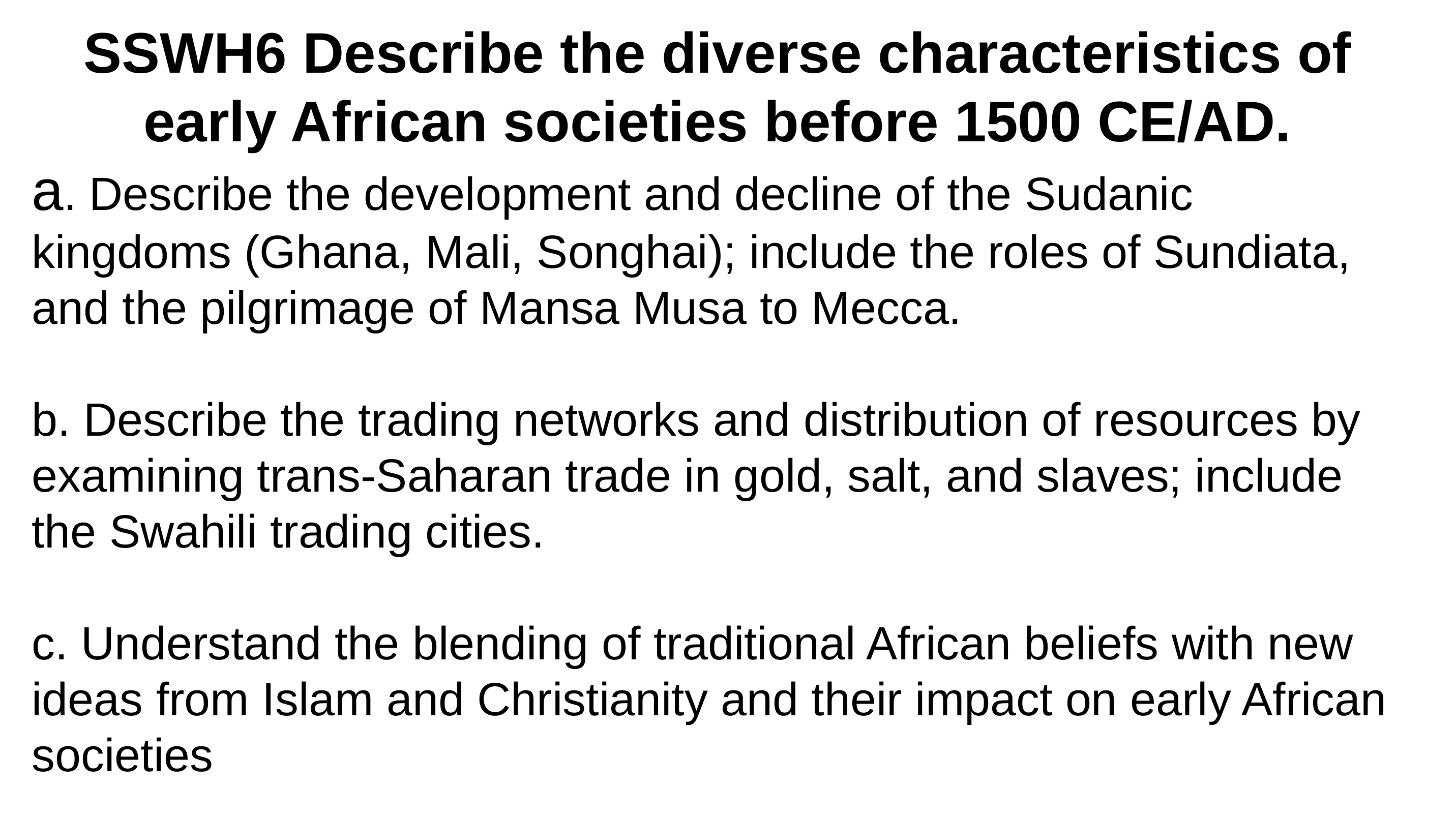

SSWH6 Describe the diverse characteristics of early African societies before 1500 CE/AD.
a. Describe the development and decline of the Sudanic kingdoms (Ghana, Mali, Songhai); include the roles of Sundiata, and the pilgrimage of Mansa Musa to Mecca.

b. Describe the trading networks and distribution of resources by examining trans-Saharan trade in gold, salt, and slaves; include the Swahili trading cities.

c. Understand the blending of traditional African beliefs with new ideas from Islam and Christianity and their impact on early African societies